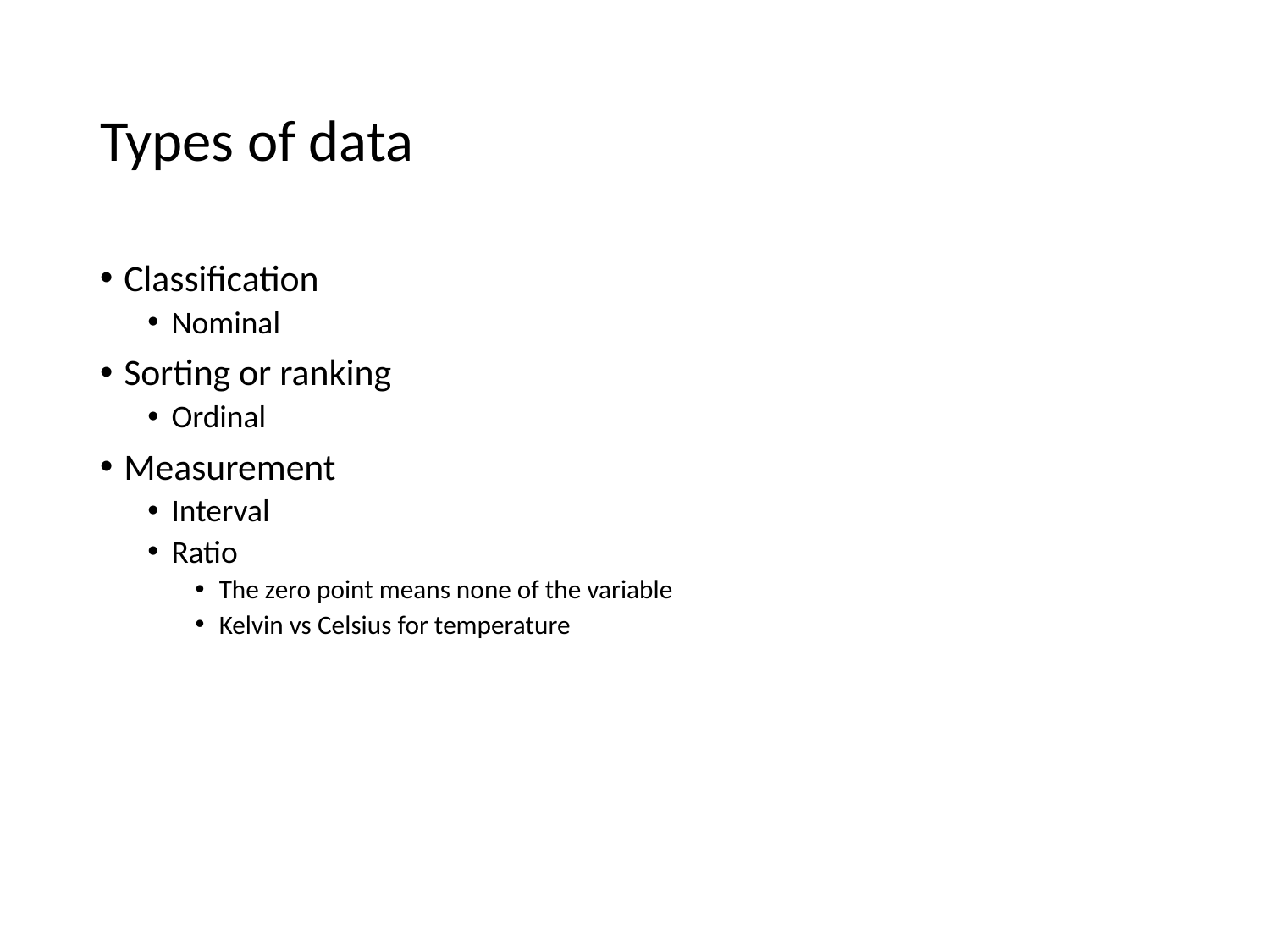

# Types of data
Classification
Nominal
Sorting or ranking
Ordinal
Measurement
Interval
Ratio
The zero point means none of the variable
Kelvin vs Celsius for temperature